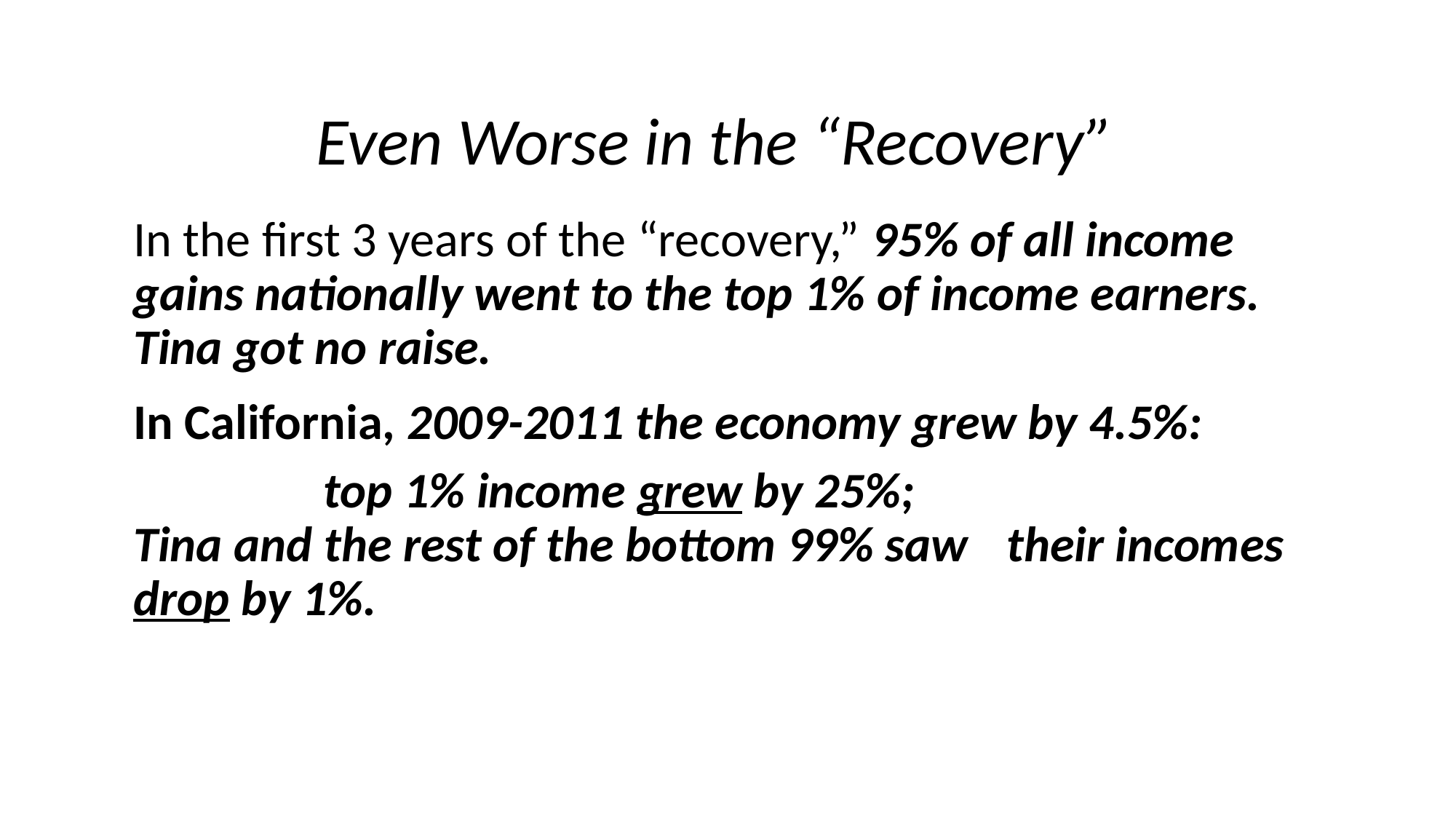

# Even Worse in the “Recovery”
	In the first 3 years of the “recovery,” 95% of all income gains nationally went to the top 1% of income earners. Tina got no raise.
	In California, 2009-2011 the economy grew by 4.5%:
		top 1% income grew by 25%;
			Tina and the rest of the bottom 99% saw 				their incomes drop by 1%.